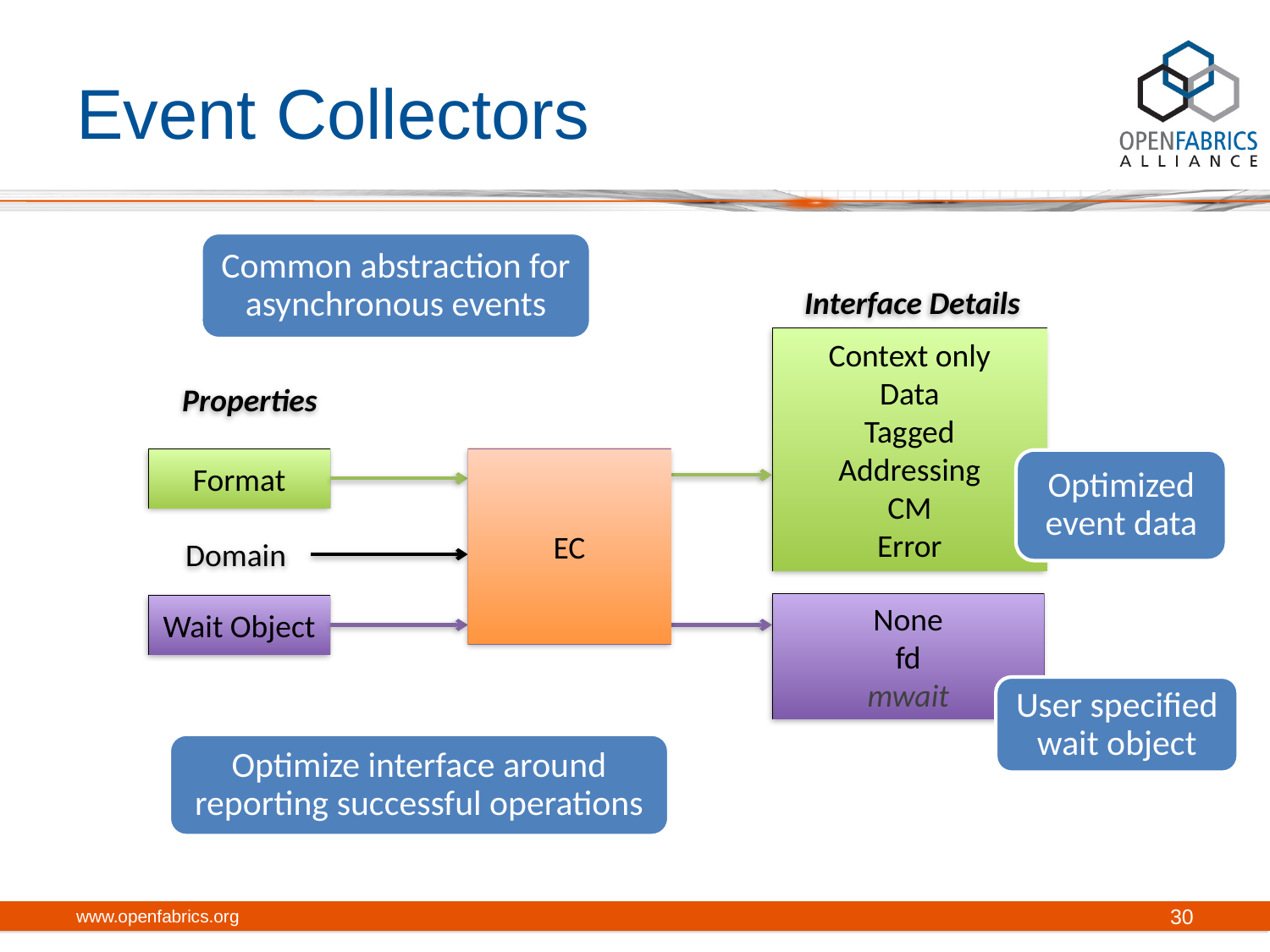

# Event Collectors

Common abstraction for asynchronous events
Interface Details
Context only
Data
Tagged
Addressing
CM
Error
Properties
Format
EC

Optimized event data
Domain
None
fd
mwait
Wait Object

User specified wait object

Optimize interface around reporting successful operations
www.openfabrics.org
30